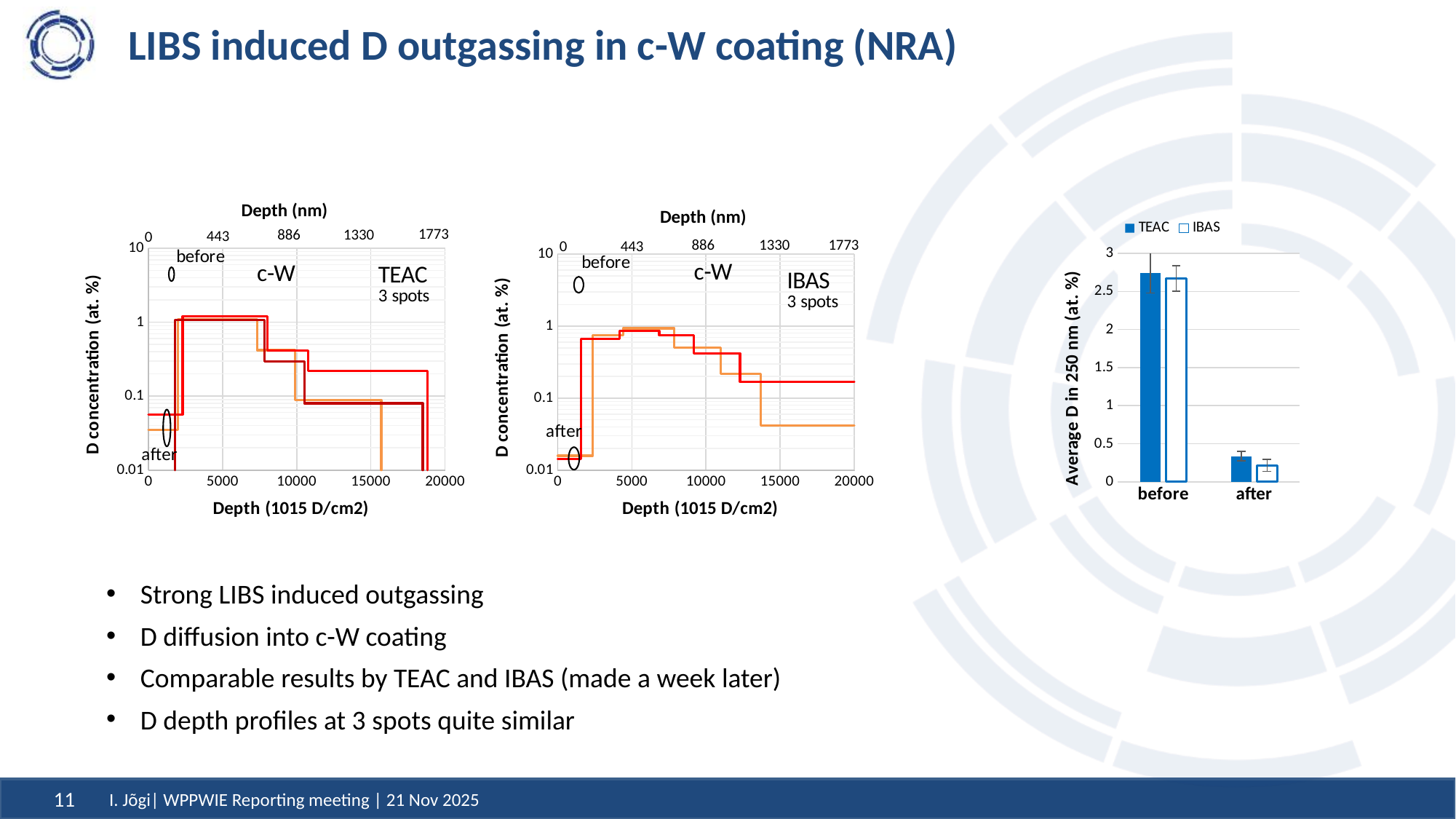

# LIBS induced D outgassing in c-W coating (NRA)
Depth (nm)
1773
886
1330
443
0
Depth (nm)
1773
886
1330
0
443

### Chart

| Category |  |  |
|---|---|---|
| before | 2.74 | 2.67 |
| after | 0.33723333333333333 | 0.21666666666666667 |

### Chart

| Category |  |  |  |  |  |  |
|---|---|---|---|---|---|---|

### Chart

| Category |  |  |  |  |  |  |
|---|---|---|---|---|---|---|
Strong LIBS induced outgassing
D diffusion into c-W coating
Comparable results by TEAC and IBAS (made a week later)
D depth profiles at 3 spots quite similar
I. Jõgi| WPPWIE Reporting meeting | 21 Nov 2025
11